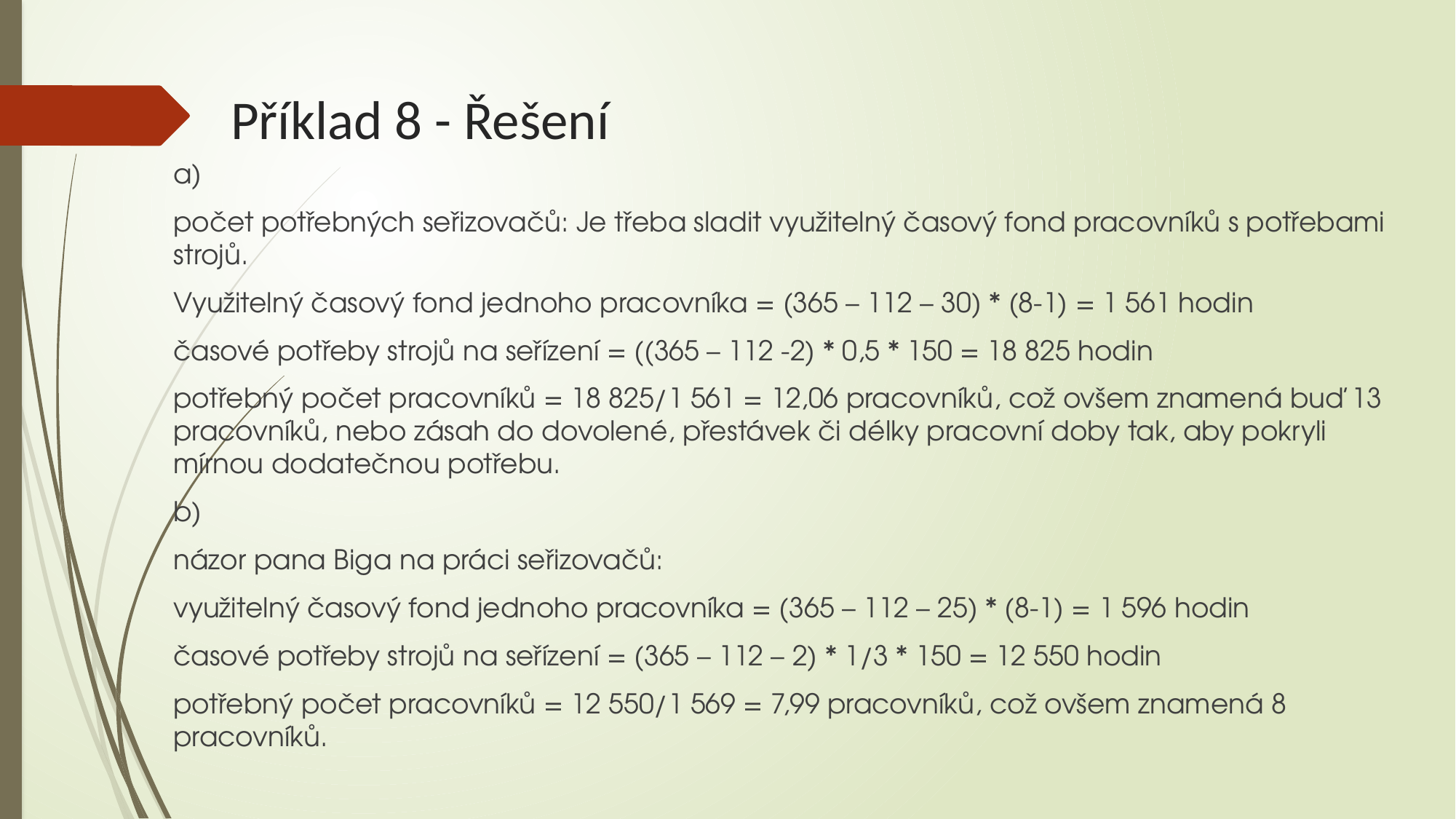

# Příklad 8 - Řešení
a)
počet potřebných seřizovačů: Je třeba sladit využitelný časový fond pracovníků s potřebami strojů.
Využitelný časový fond jednoho pracovníka = (365 – 112 – 30) * (8-1) = 1 561 hodin
časové potřeby strojů na seřízení = ((365 – 112 -2) * 0,5 * 150 = 18 825 hodin
potřebný počet pracovníků = 18 825/1 561 = 12,06 pracovníků, což ovšem znamená buď 13 pracovníků, nebo zásah do dovolené, přestávek či délky pracovní doby tak, aby pokryli mírnou dodatečnou potřebu.
b)
názor pana Biga na práci seřizovačů:
využitelný časový fond jednoho pracovníka = (365 – 112 – 25) * (8-1) = 1 596 hodin
časové potřeby strojů na seřízení = (365 – 112 – 2) * 1/3 * 150 = 12 550 hodin
potřebný počet pracovníků = 12 550/1 569 = 7,99 pracovníků, což ovšem znamená 8 pracovníků.